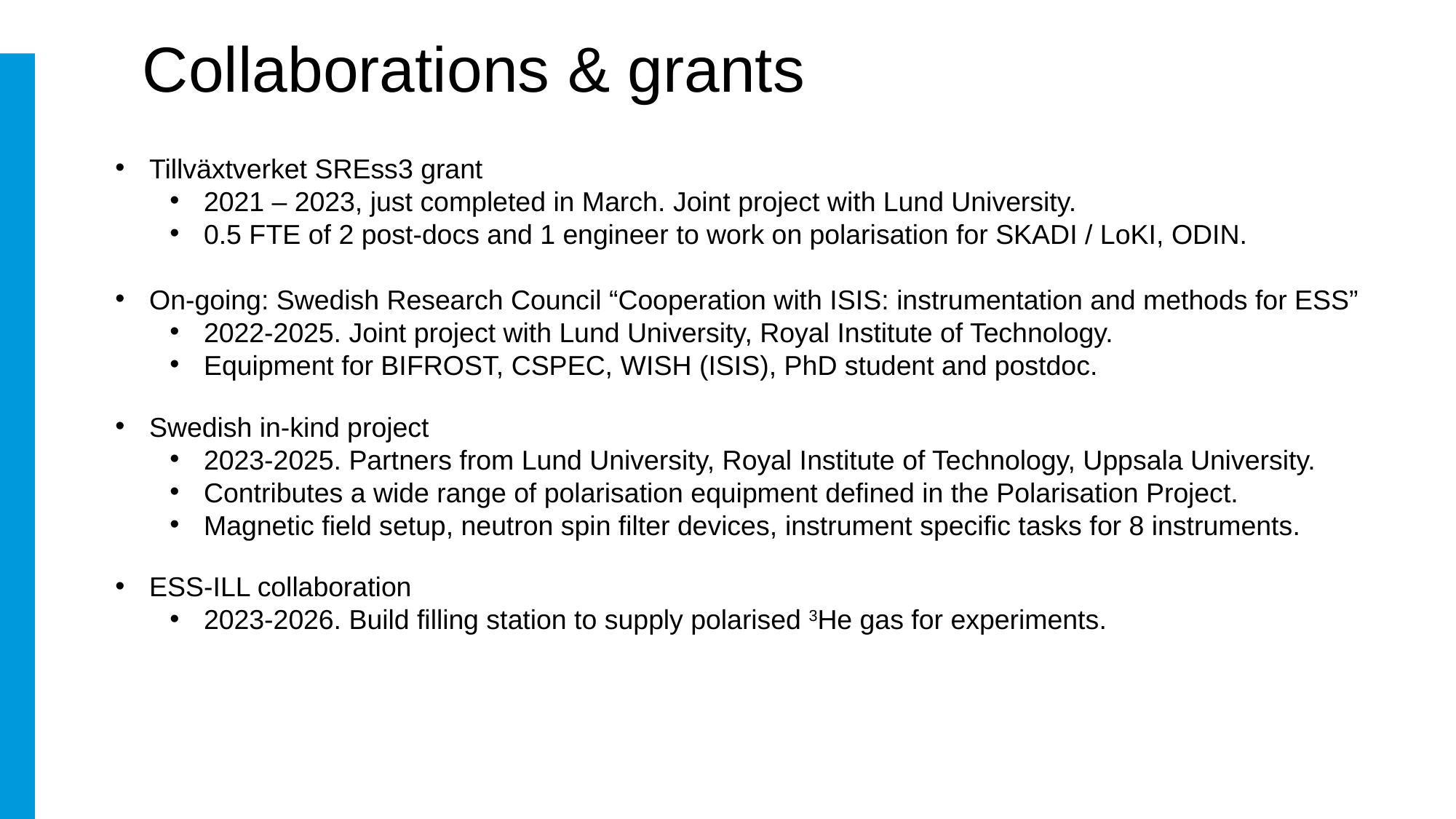

# Collaborations & grants
Tillväxtverket SREss3 grant
2021 – 2023, just completed in March. Joint project with Lund University.
0.5 FTE of 2 post-docs and 1 engineer to work on polarisation for SKADI / LoKI, ODIN.

On-going: Swedish Research Council “Cooperation with ISIS: instrumentation and methods for ESS”
2022-2025. Joint project with Lund University, Royal Institute of Technology.
Equipment for BIFROST, CSPEC, WISH (ISIS), PhD student and postdoc.

Swedish in-kind project
2023-2025. Partners from Lund University, Royal Institute of Technology, Uppsala University.
Contributes a wide range of polarisation equipment defined in the Polarisation Project.
Magnetic field setup, neutron spin filter devices, instrument specific tasks for 8 instruments.

ESS-ILL collaboration
2023-2026. Build filling station to supply polarised 3He gas for experiments.